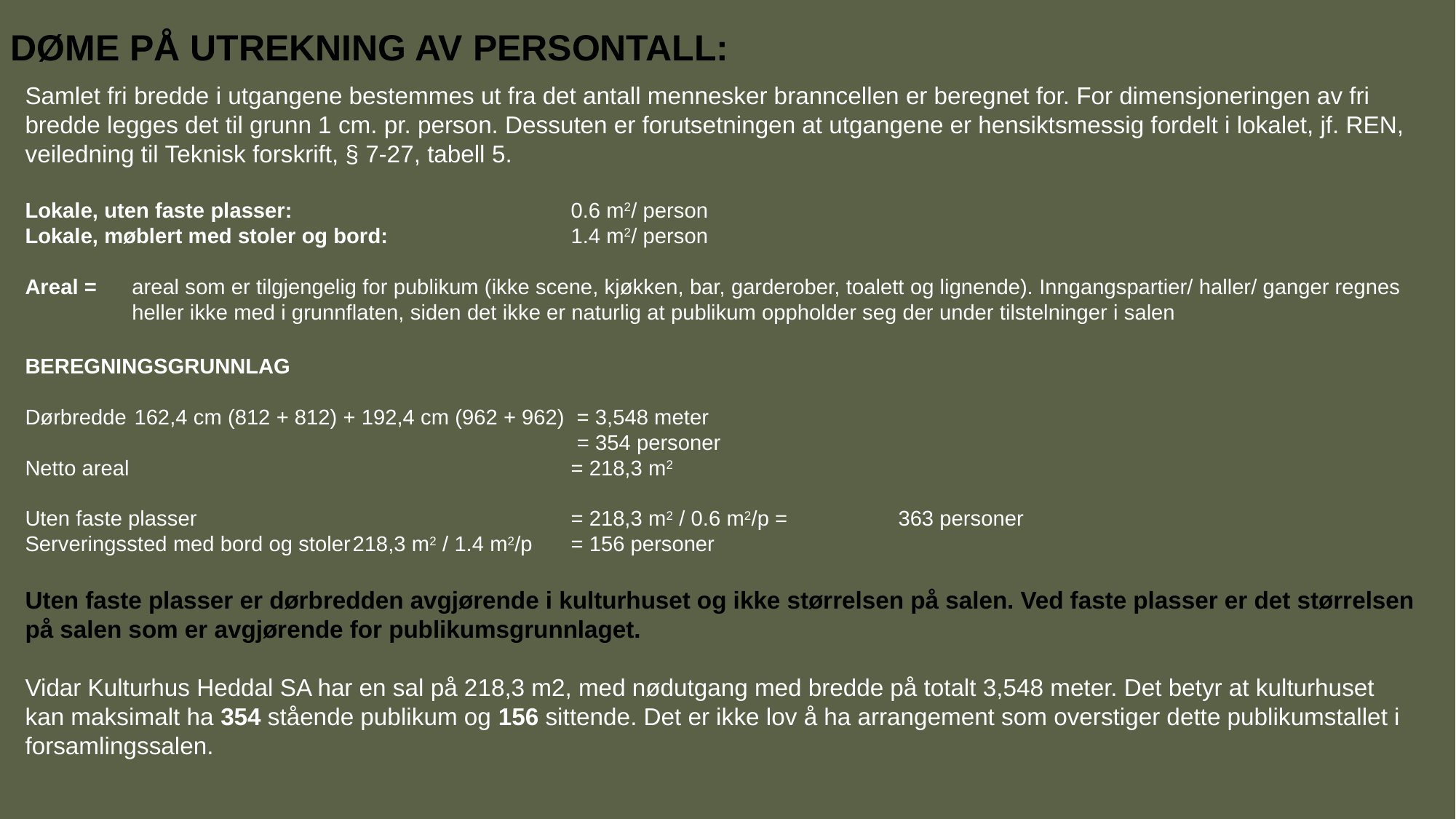

DØME PÅ UTREKNING AV PERSONTALL:
Samlet fri bredde i utgangene bestemmes ut fra det antall mennesker branncellen er beregnet for. For dimensjoneringen av fri bredde legges det til grunn 1 cm. pr. person. Dessuten er forutsetningen at utgangene er hensiktsmessig fordelt i lokalet, jf. REN, veiledning til Teknisk forskrift, § 7-27, tabell 5.

Lokale, uten faste plasser: 			0.6 m2/ person
Lokale, møblert med stoler og bord: 		1.4 m2/ person

Areal = 	areal som er tilgjengelig for publikum (ikke scene, kjøkken, bar, garderober, toalett og lignende). Inngangspartier/ haller/ ganger regnes heller ikke med i grunnflaten, siden det ikke er naturlig at publikum oppholder seg der under tilstelninger i salen

BEREGNINGSGRUNNLAG

Dørbredde	162,4 cm (812 + 812) + 192,4 cm (962 + 962)	 = 3,548 meter
					 = 354 personer
Netto areal					= 218,3 m2

Uten faste plasser				= 218,3 m2 / 0.6 m2/p = 	363 personer
Serveringssted med bord og stoler	218,3 m2 / 1.4 m2/p 	= 156 personer

Uten faste plasser er dørbredden avgjørende i kulturhuset og ikke størrelsen på salen. Ved faste plasser er det størrelsen på salen som er avgjørende for publikumsgrunnlaget.

Vidar Kulturhus Heddal SA har en sal på 218,3 m2, med nødutgang med bredde på totalt 3,548 meter. Det betyr at kulturhuset kan maksimalt ha 354 stående publikum og 156 sittende. Det er ikke lov å ha arrangement som overstiger dette publikumstallet i forsamlingssalen.